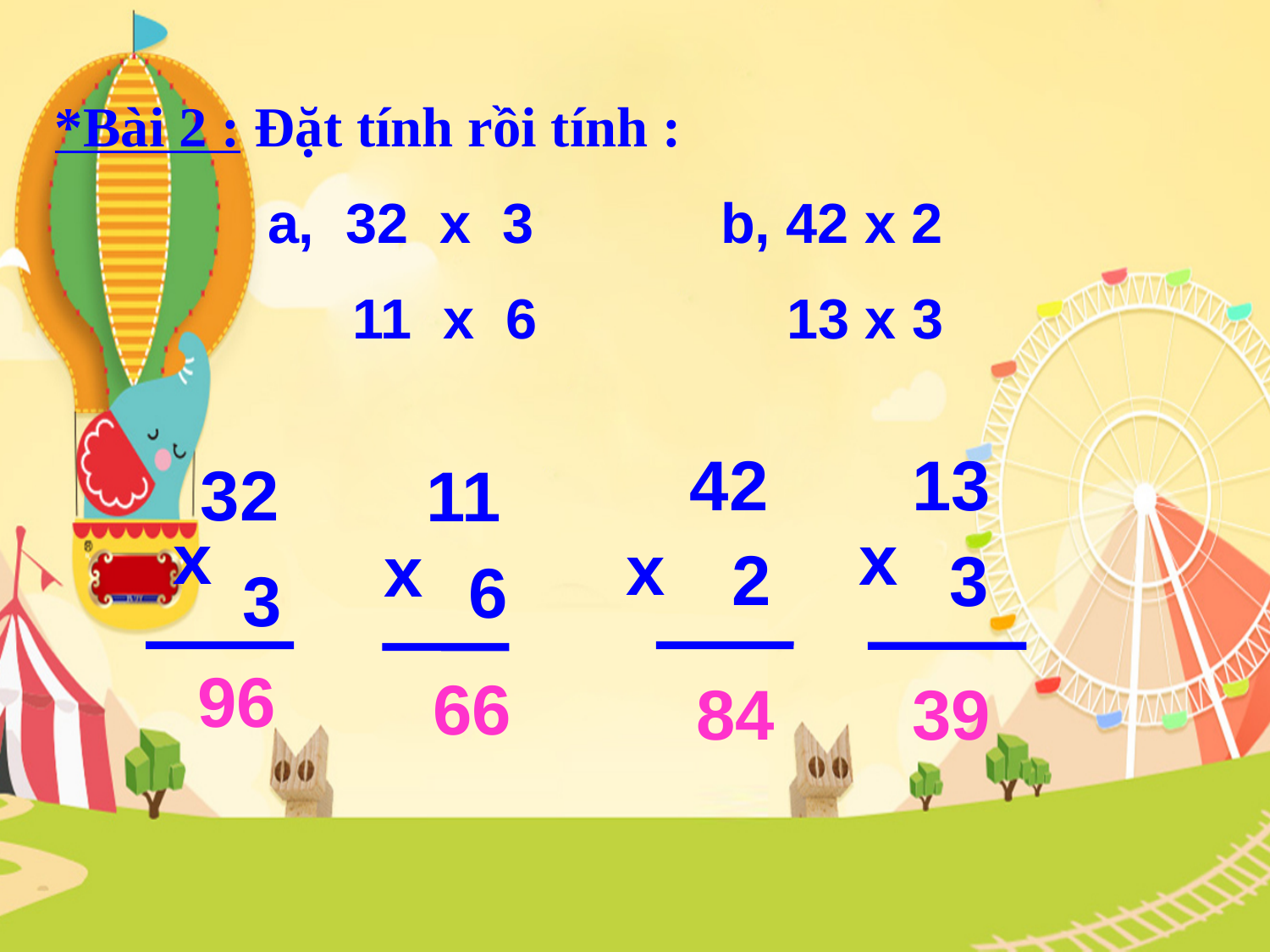

*Bài 2 : Đặt tính rồi tính :
               a,  32  x  3            b, 42 x 2
                   11  x  6                13 x 3
42
x
2

13
x
3

32
x
3

11
x
6

  96
 66
39
  84